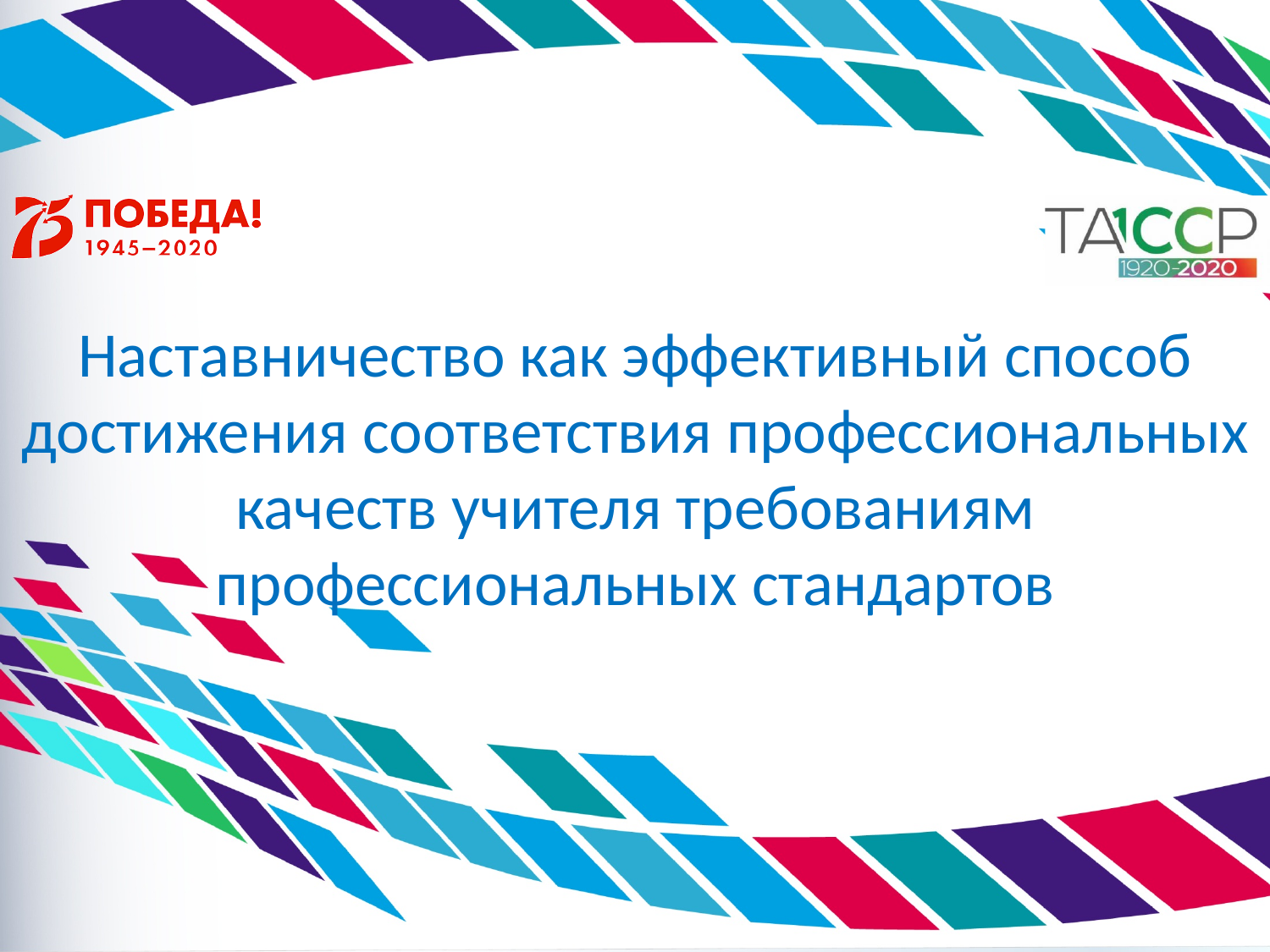

# Наставничество как эффективный способ достижения соответствия профессиональных качеств учителя требованиям профессиональных стандартов